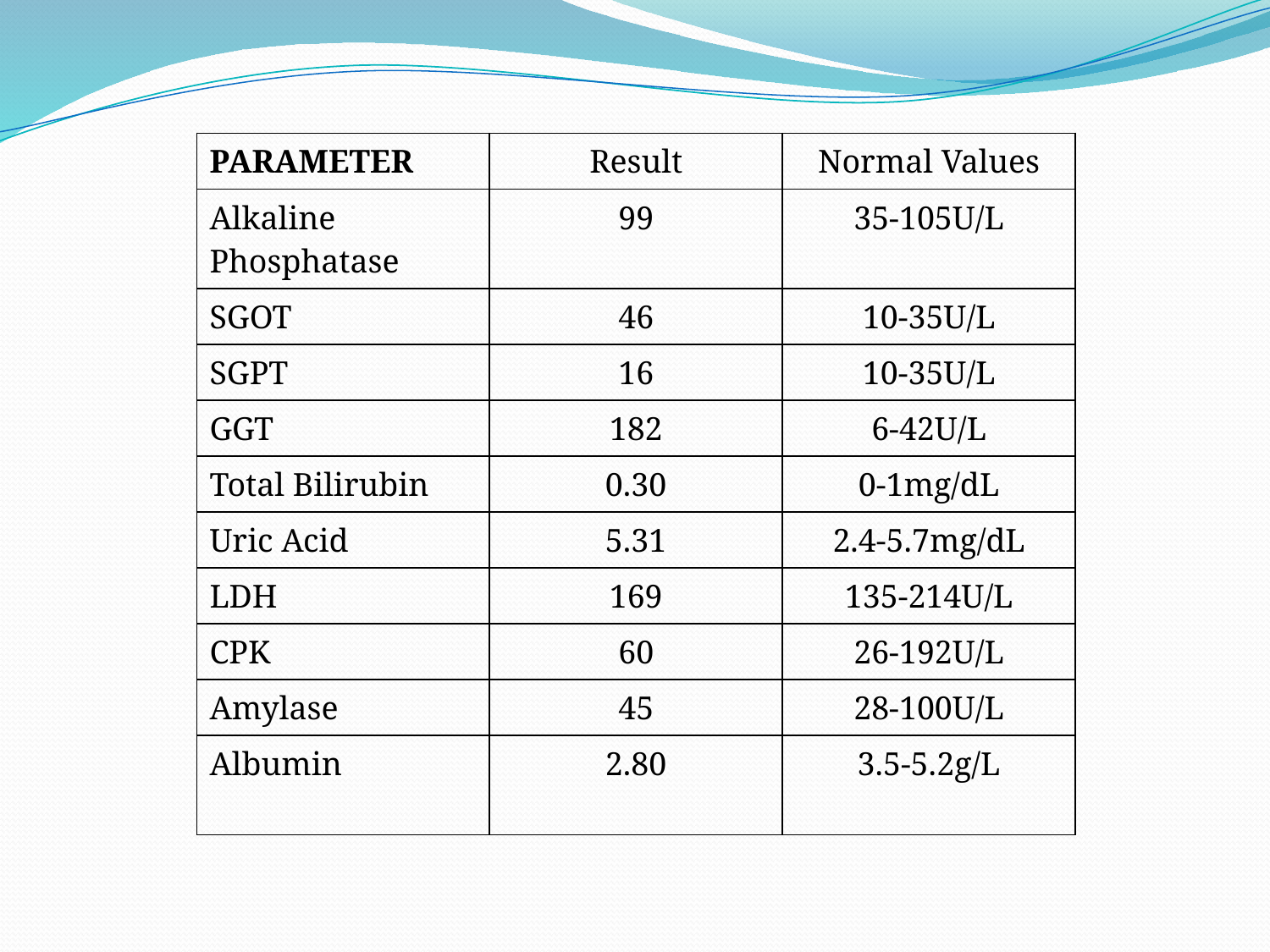

#
| PARAMETER | Result | Normal Values |
| --- | --- | --- |
| Alkaline Phosphatase | 99 | 35-105U/L |
| SGOT | 46 | 10-35U/L |
| SGPT | 16 | 10-35U/L |
| GGT | 182 | 6-42U/L |
| Total Bilirubin | 0.30 | 0-1mg/dL |
| Uric Acid | 5.31 | 2.4-5.7mg/dL |
| LDH | 169 | 135-214U/L |
| CPK | 60 | 26-192U/L |
| Amylase | 45 | 28-100U/L |
| Albumin | 2.80 | 3.5-5.2g/L |